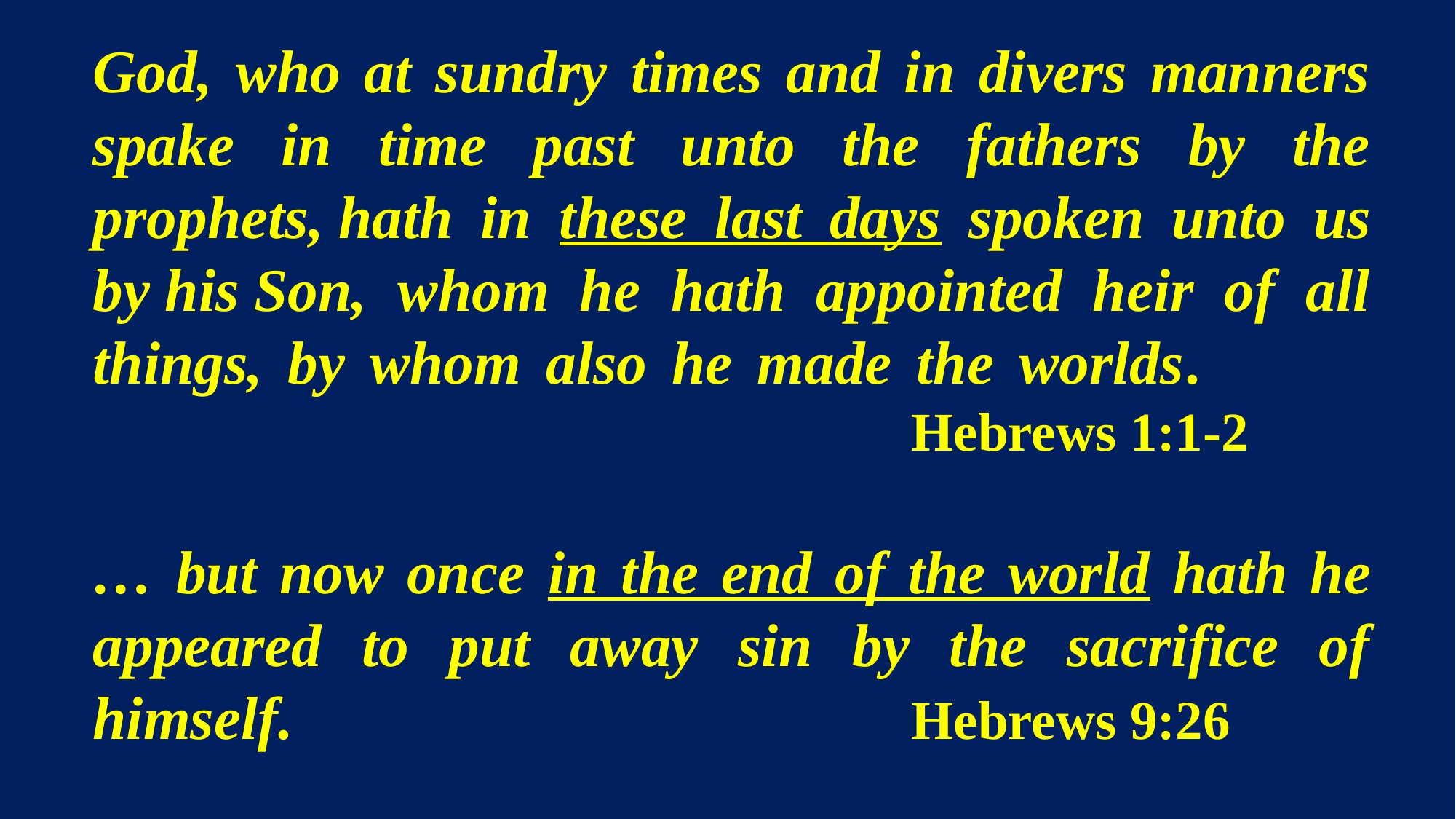

God, who at sundry times and in divers manners spake in time past unto the fathers by the prophets, hath in these last days spoken unto us by his Son, whom he hath appointed heir of all things, by whom also he made the worlds. 								            Hebrews 1:1-2
… but now once in the end of the world hath he appeared to put away sin by the sacrifice of himself.  					    Hebrews 9:26